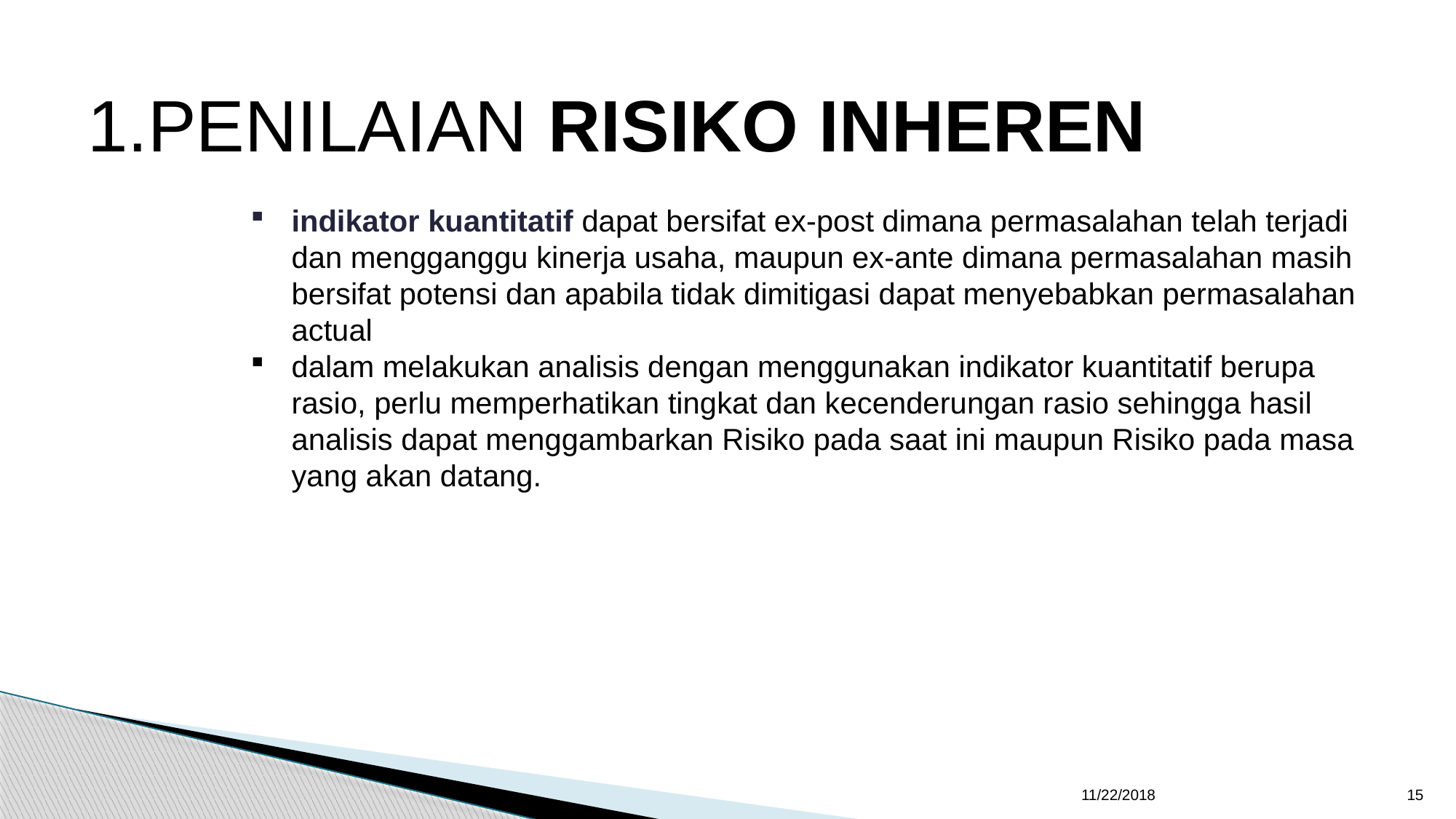

1.PENILAIAN RISIKO INHEREN
indikator kuantitatif dapat bersifat ex-post dimana permasalahan telah terjadi dan mengganggu kinerja usaha, maupun ex-ante dimana permasalahan masih bersifat potensi dan apabila tidak dimitigasi dapat menyebabkan permasalahan actual
dalam melakukan analisis dengan menggunakan indikator kuantitatif berupa rasio, perlu memperhatikan tingkat dan kecenderungan rasio sehingga hasil analisis dapat menggambarkan Risiko pada saat ini maupun Risiko pada masa yang akan datang.
11/22/2018
15